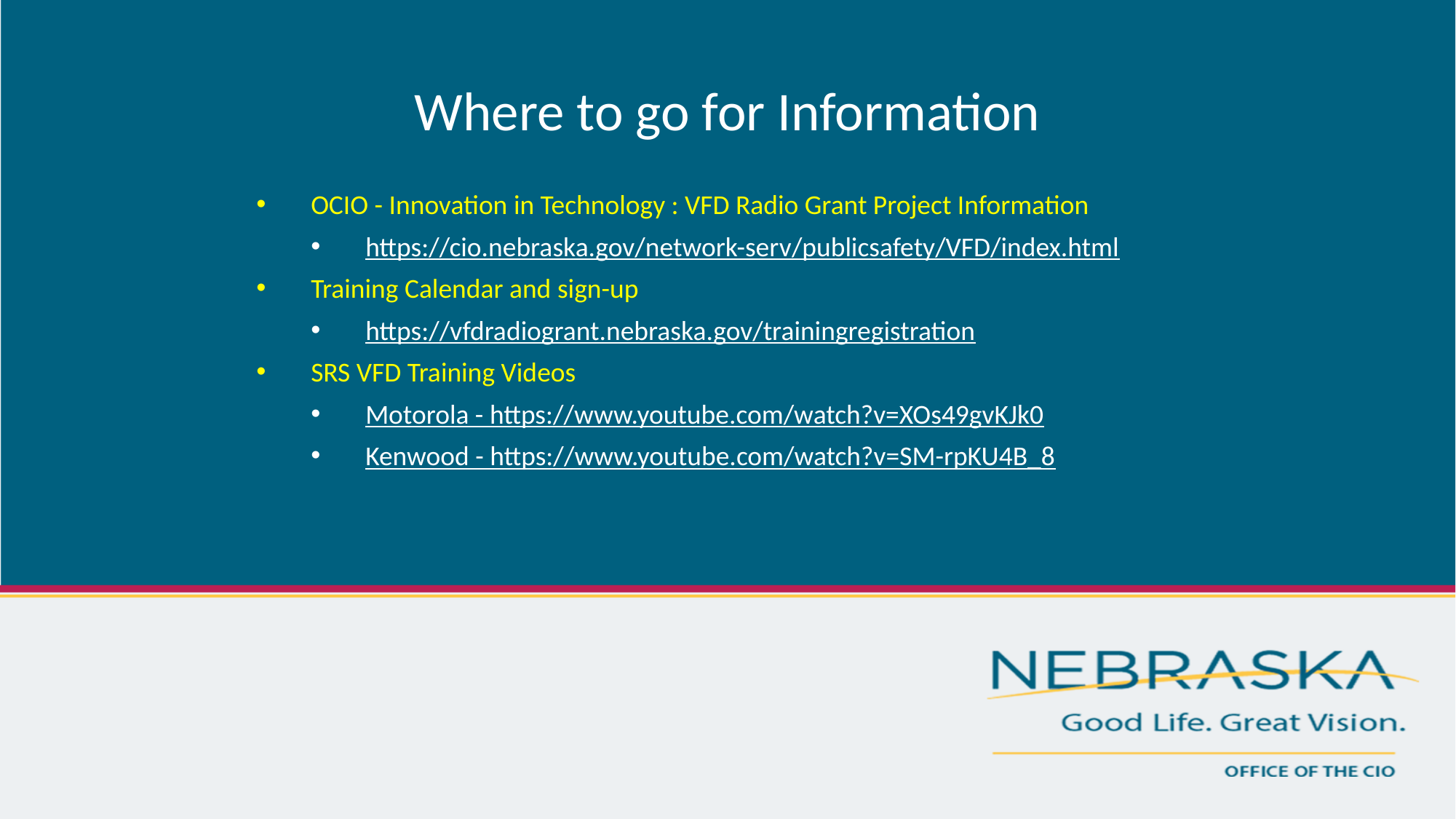

# Where to go for Information
OCIO - Innovation in Technology : VFD Radio Grant Project Information
https://cio.nebraska.gov/network-serv/publicsafety/VFD/index.html
Training Calendar and sign-up
https://vfdradiogrant.nebraska.gov/trainingregistration
SRS VFD Training Videos
Motorola - https://www.youtube.com/watch?v=XOs49gvKJk0
Kenwood - https://www.youtube.com/watch?v=SM-rpKU4B_8